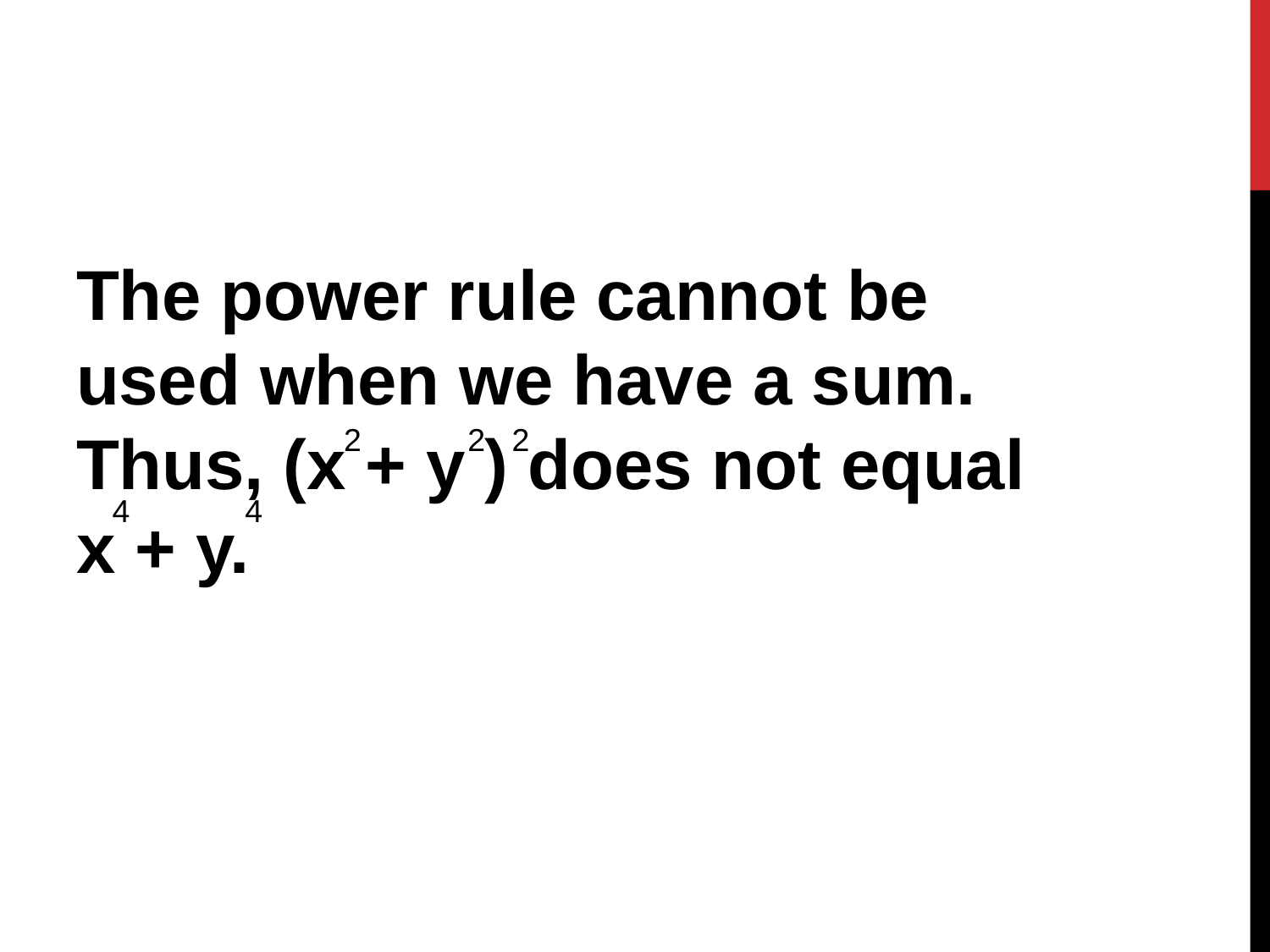

The power rule cannot be used when we have a sum. Thus, (x + y ) does not equal   x + y.
2            2   2
4             4